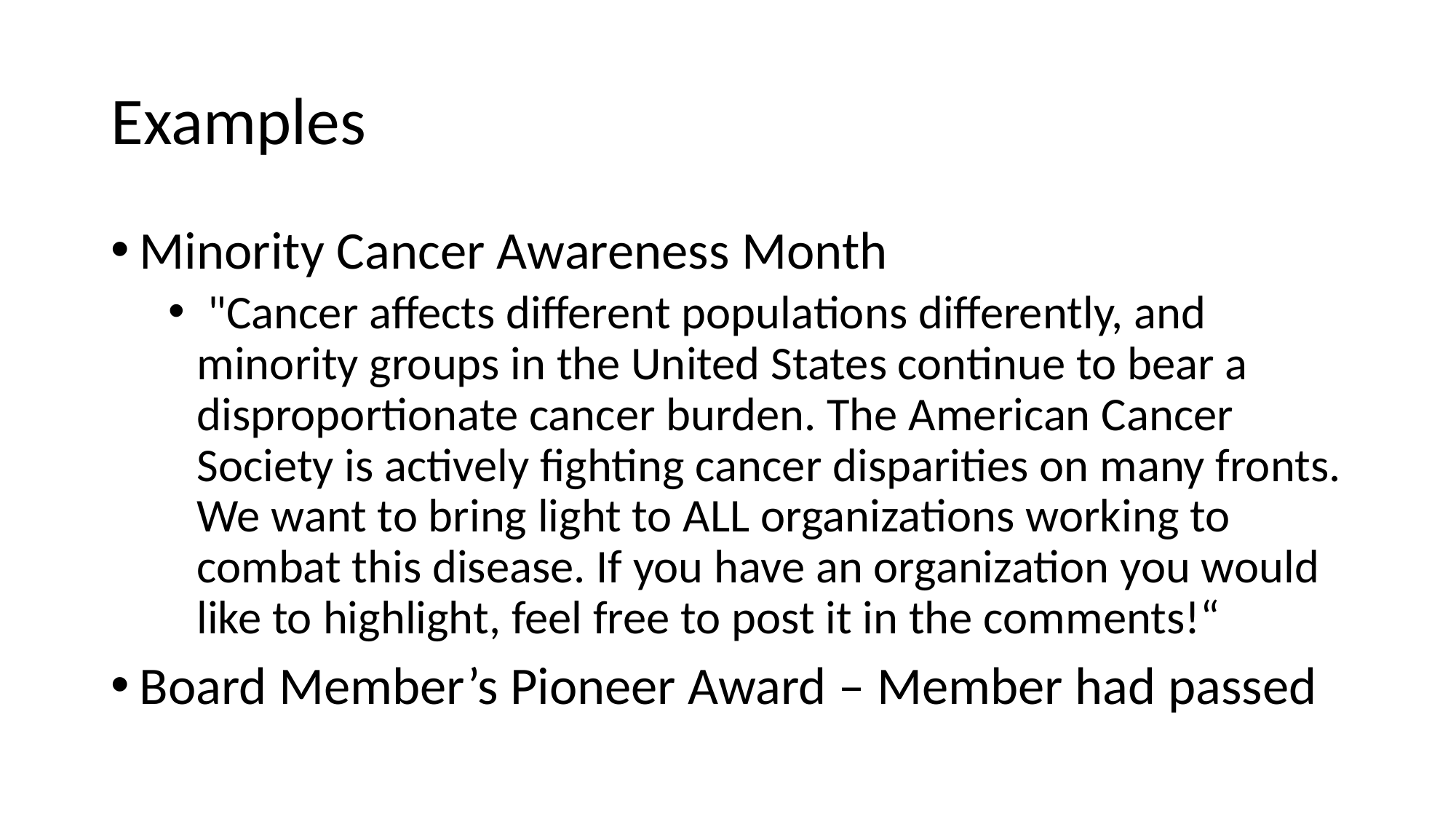

# Examples
Minority Cancer Awareness Month
 "Cancer affects different populations differently, and minority groups in the United States continue to bear a disproportionate cancer burden. The American Cancer Society is actively fighting cancer disparities on many fronts. We want to bring light to ALL organizations working to combat this disease. If you have an organization you would like to highlight, feel free to post it in the comments!“
Board Member’s Pioneer Award – Member had passed